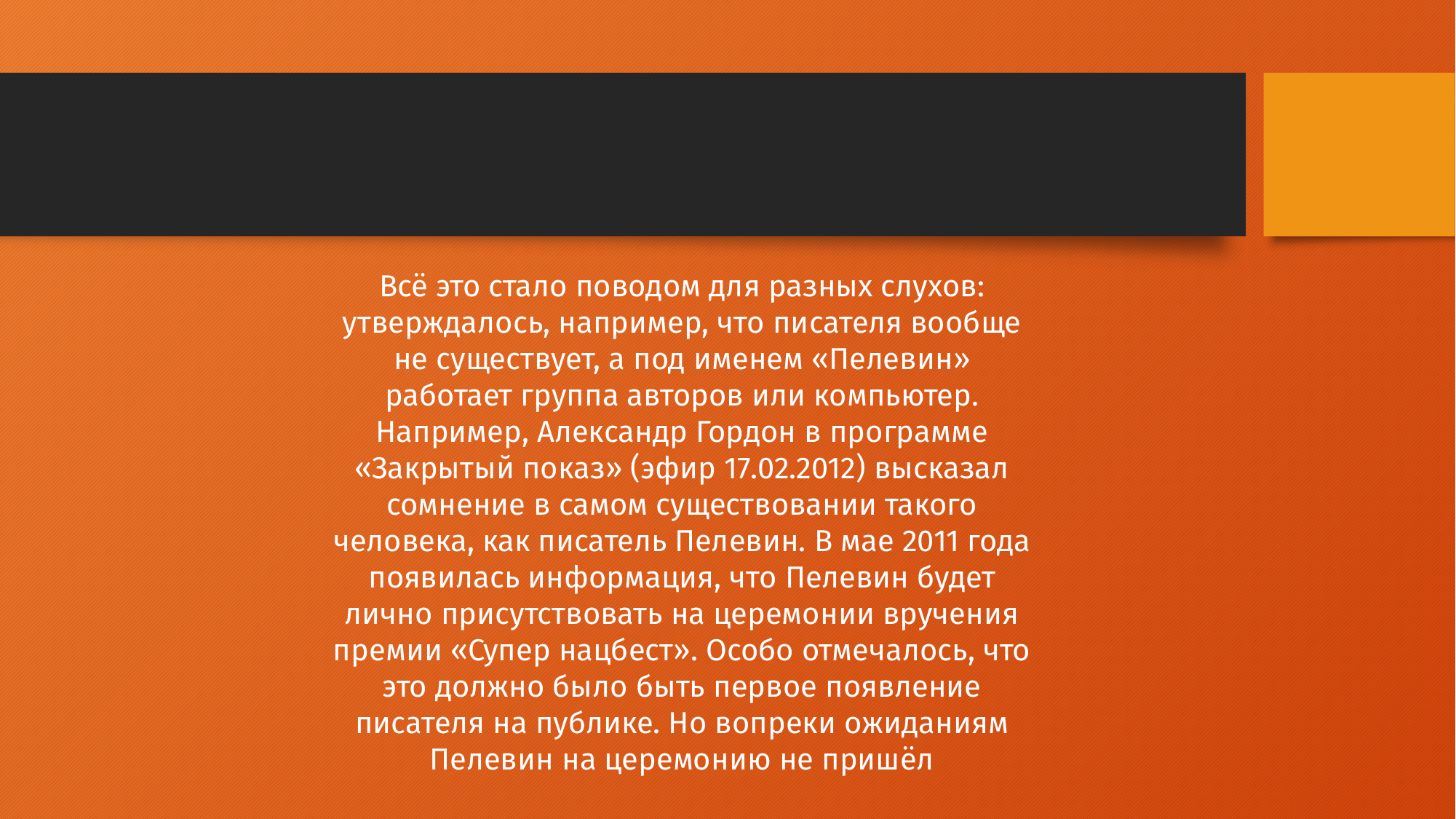

#
Всё это стало поводом для разных слухов: утверждалось, например, что писателя вообще не существует, а под именем «Пелевин» работает группа авторов или компьютер. Например, Александр Гордон в программе «Закрытый показ» (эфир 17.02.2012) высказал сомнение в самом существовании такого человека, как писатель Пелевин. В мае 2011 года появилась информация, что Пелевин будет лично присутствовать на церемонии вручения премии «Супер нацбест». Особо отмечалось, что это должно было быть первое появление писателя на публике. Но вопреки ожиданиям Пелевин на церемонию не пришёл